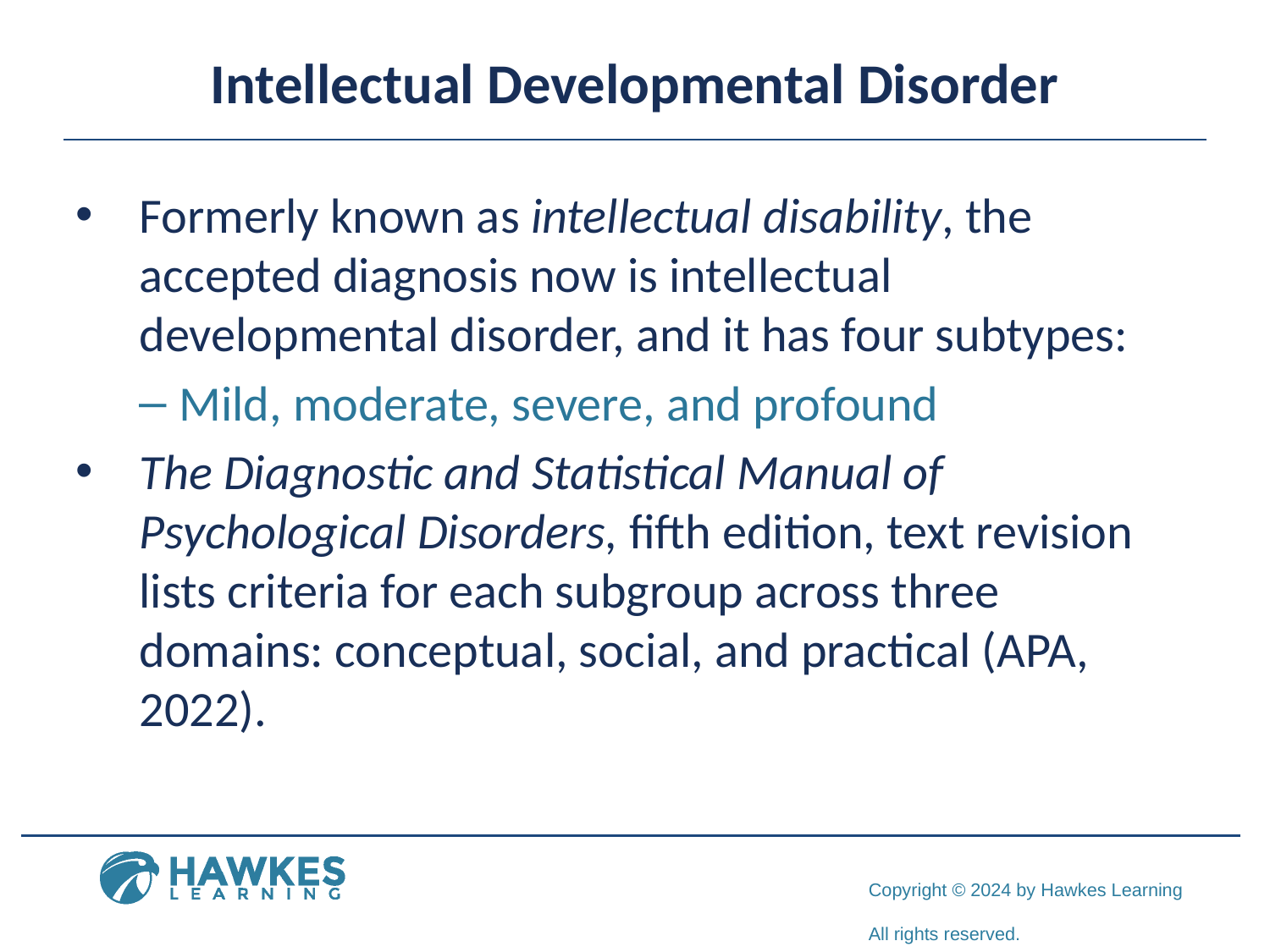

# Intellectual Developmental Disorder
Formerly known as intellectual disability, the accepted diagnosis now is intellectual developmental disorder, and it has four subtypes:
Mild, moderate, severe, and profound
The Diagnostic and Statistical Manual of Psychological Disorders, fifth edition, text revision lists criteria for each subgroup across three domains: conceptual, social, and practical (APA, 2022).